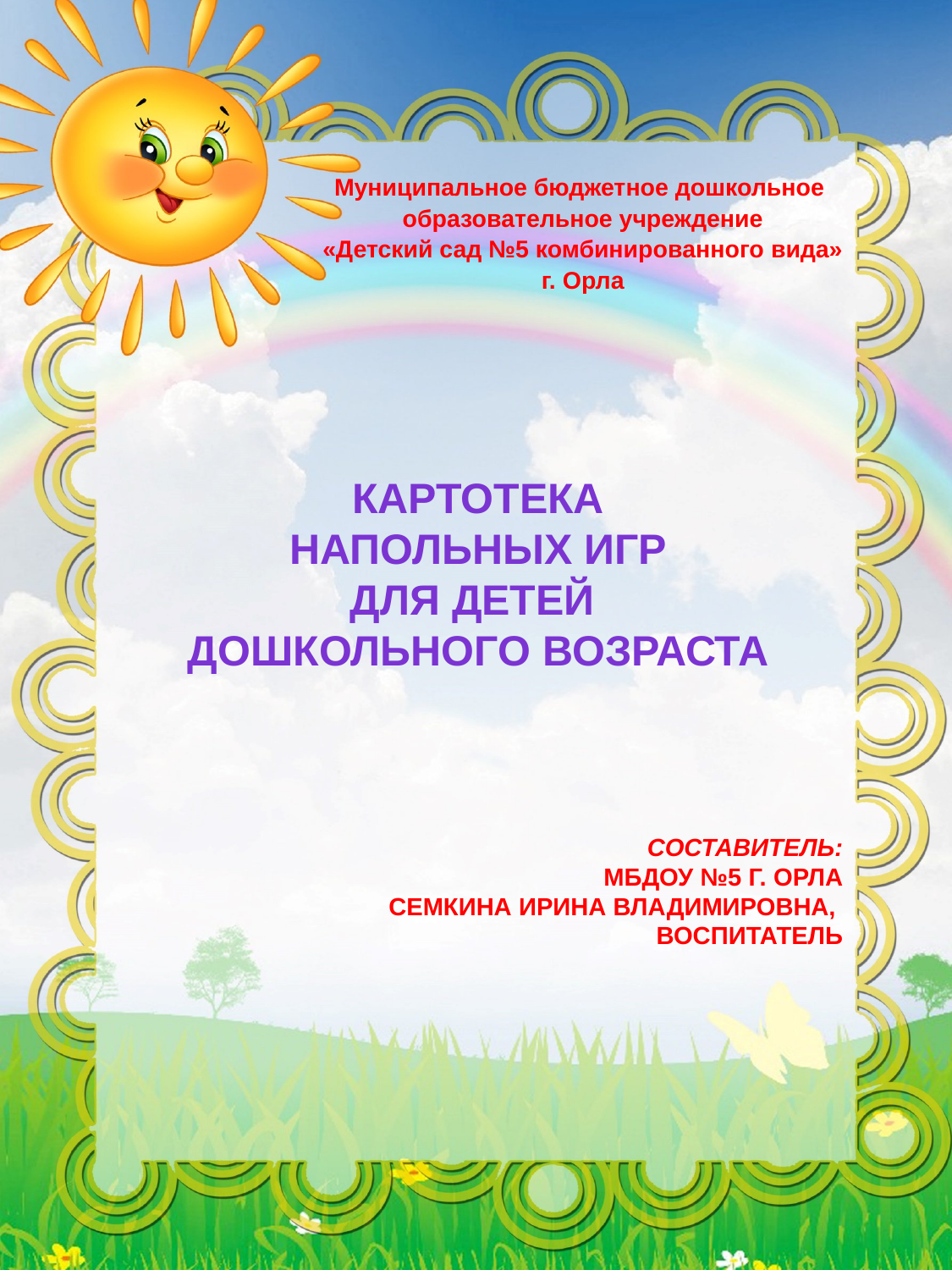

Муниципальное бюджетное дошкольное
 образовательное учреждение
 «Детский сад №5 комбинированного вида»
 г. Орла
Картотека
 напольных игр
для детей
дошкольного возраста
СоставителЬ:
МБДОУ №5 г. ОРла
                                 Семкина Ирина Владимировна,
ВоспитателЬ